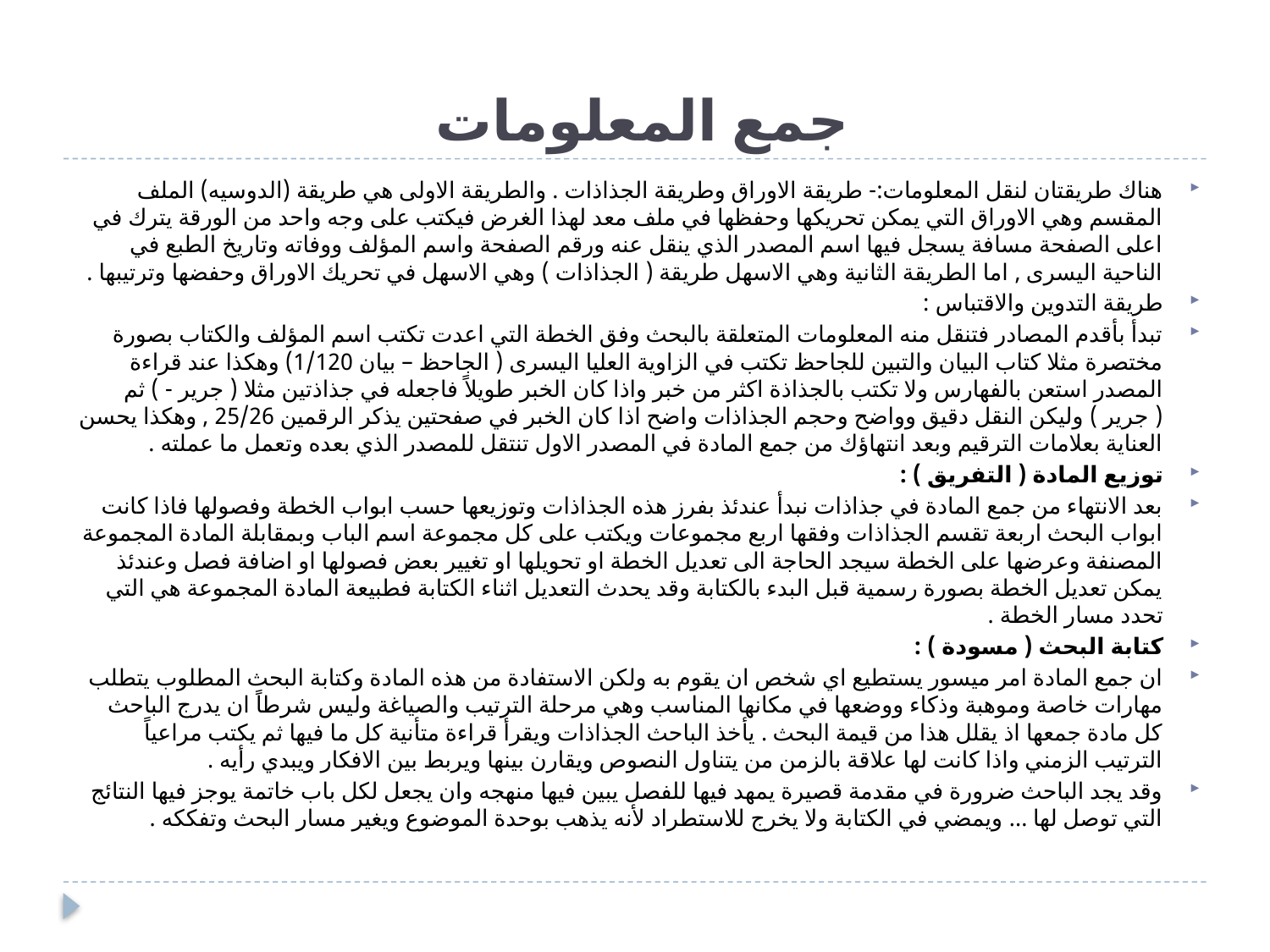

# جمع المعلومات
هناك طريقتان لنقل المعلومات:- طريقة الاوراق وطريقة الجذاذات . والطريقة الاولى هي طريقة (الدوسيه) الملف المقسم وهي الاوراق التي يمكن تحريكها وحفظها في ملف معد لهذا الغرض فيكتب على وجه واحد من الورقة يترك في اعلى الصفحة مسافة يسجل فيها اسم المصدر الذي ينقل عنه ورقم الصفحة واسم المؤلف ووفاته وتاريخ الطبع في الناحية اليسرى , اما الطريقة الثانية وهي الاسهل طريقة ( الجذاذات ) وهي الاسهل في تحريك الاوراق وحفضها وترتيبها .
طريقة التدوين والاقتباس :
تبدأ بأقدم المصادر فتنقل منه المعلومات المتعلقة بالبحث وفق الخطة التي اعدت تكتب اسم المؤلف والكتاب بصورة مختصرة مثلا كتاب البيان والتبين للجاحظ تكتب في الزاوية العليا اليسرى ( الجاحظ – بيان 1/120) وهكذا عند قراءة المصدر استعن بالفهارس ولا تكتب بالجذاذة اكثر من خبر واذا كان الخبر طويلاً فاجعله في جذاذتين مثلا ( جرير - ) ثم ( جرير ) وليكن النقل دقيق وواضح وحجم الجذاذات واضح اذا كان الخبر في صفحتين يذكر الرقمين 25/26 , وهكذا يحسن العناية بعلامات الترقيم وبعد انتهاؤك من جمع المادة في المصدر الاول تنتقل للمصدر الذي بعده وتعمل ما عملته .
توزيع المادة ( التفريق ) :
بعد الانتهاء من جمع المادة في جذاذات نبدأ عندئذ بفرز هذه الجذاذات وتوزيعها حسب ابواب الخطة وفصولها فاذا كانت ابواب البحث اربعة تقسم الجذاذات وفقها اربع مجموعات ويكتب على كل مجموعة اسم الباب وبمقابلة المادة المجموعة المصنفة وعرضها على الخطة سيجد الحاجة الى تعديل الخطة او تحويلها او تغيير بعض فصولها او اضافة فصل وعندئذ يمكن تعديل الخطة بصورة رسمية قبل البدء بالكتابة وقد يحدث التعديل اثناء الكتابة فطبيعة المادة المجموعة هي التي تحدد مسار الخطة .
كتابة البحث ( مسودة ) :
ان جمع المادة امر ميسور يستطيع اي شخص ان يقوم به ولكن الاستفادة من هذه المادة وكتابة البحث المطلوب يتطلب مهارات خاصة وموهبة وذكاء ووضعها في مكانها المناسب وهي مرحلة الترتيب والصياغة وليس شرطاً ان يدرج الباحث كل مادة جمعها اذ يقلل هذا من قيمة البحث . يأخذ الباحث الجذاذات ويقرأ قراءة متأنية كل ما فيها ثم يكتب مراعياً الترتيب الزمني واذا كانت لها علاقة بالزمن من يتناول النصوص ويقارن بينها ويربط بين الافكار ويبدي رأيه .
وقد يجد الباحث ضرورة في مقدمة قصيرة يمهد فيها للفصل يبين فيها منهجه وان يجعل لكل باب خاتمة يوجز فيها النتائج التي توصل لها ... ويمضي في الكتابة ولا يخرج للاستطراد لأنه يذهب بوحدة الموضوع ويغير مسار البحث وتفككه .